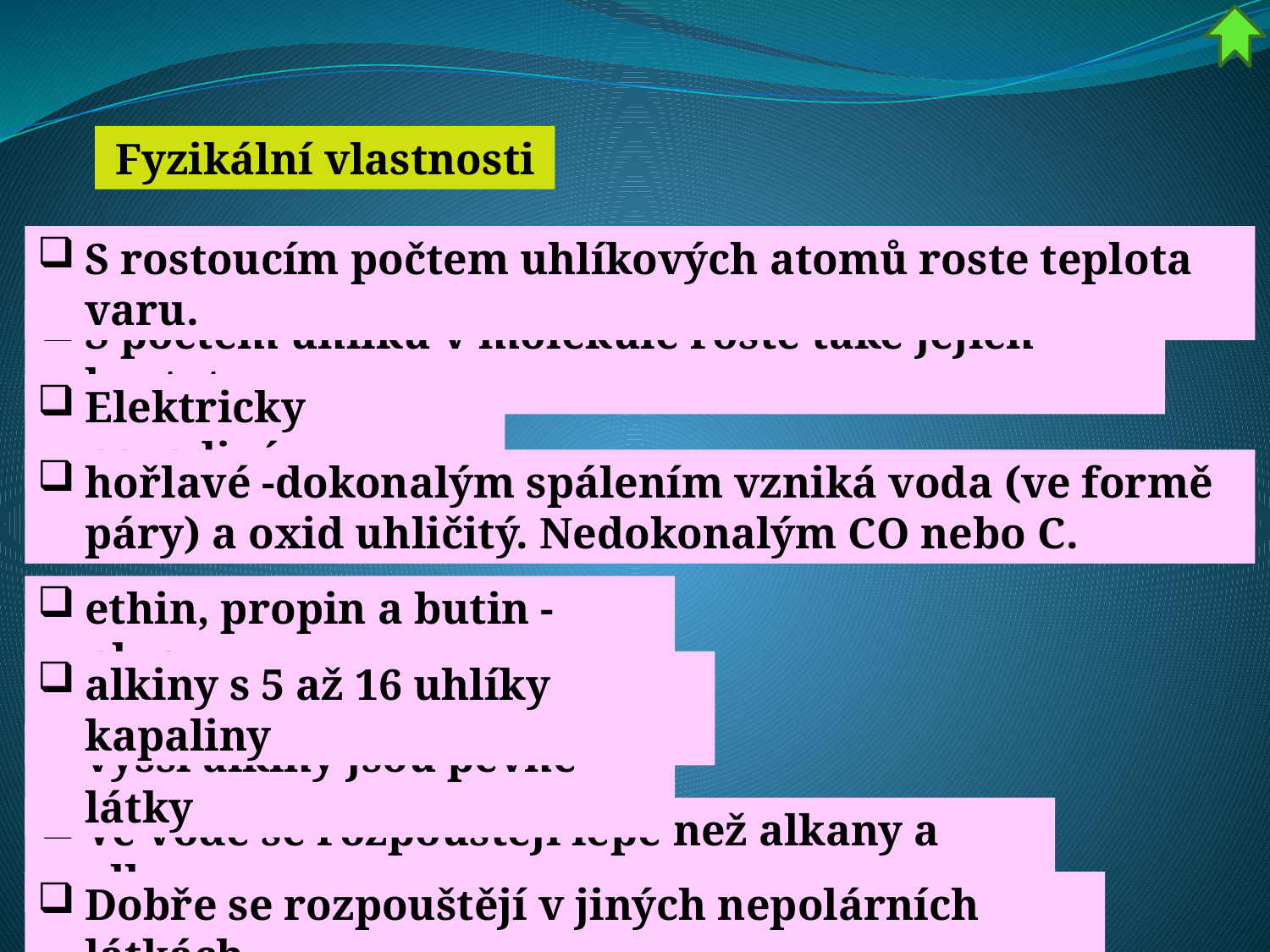

Fyzikální vlastnosti
S rostoucím počtem uhlíkových atomů roste teplota varu.
S počtem uhlíků v molekule roste také jejich hustota.
Elektricky nevodivé.
hořlavé -dokonalým spálením vzniká voda (ve formě páry) a oxid uhličitý. Nedokonalým CO nebo C.
ethin, propin a butin - plyny
alkiny s 5 až 16 uhlíky kapaliny
vyšší alkiny jsou pevné látky
Ve vodě se rozpouštějí lépe než alkany a alkeny.
Dobře se rozpouštějí v jiných nepolárních látkách.